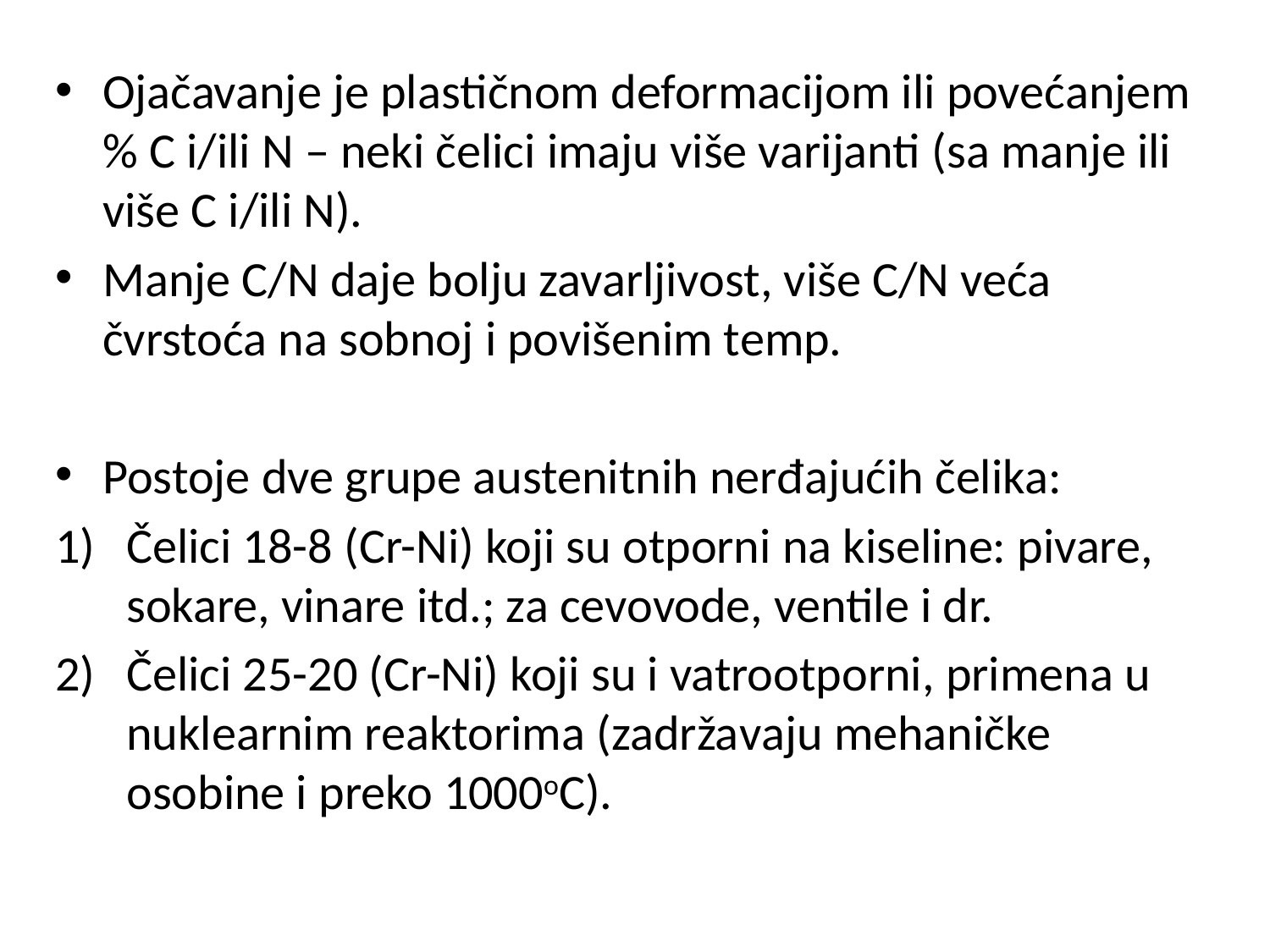

Ojačavanje je plastičnom deformacijom ili povećanjem % C i/ili N – neki čelici imaju više varijanti (sa manje ili više C i/ili N).
Manje C/N daje bolju zavarljivost, više C/N veća čvrstoća na sobnoj i povišenim temp.

Postoje dve grupe austenitnih nerđajućih čelika:
Čelici 18-8 (Cr-Ni) koji su otporni na kiseline: pivare, sokare, vinare itd.; za cevovode, ventile i dr.
Čelici 25-20 (Cr-Ni) koji su i vatrootporni, primena u nuklearnim reaktorima (zadržavaju mehaničke osobine i preko 1000oC).